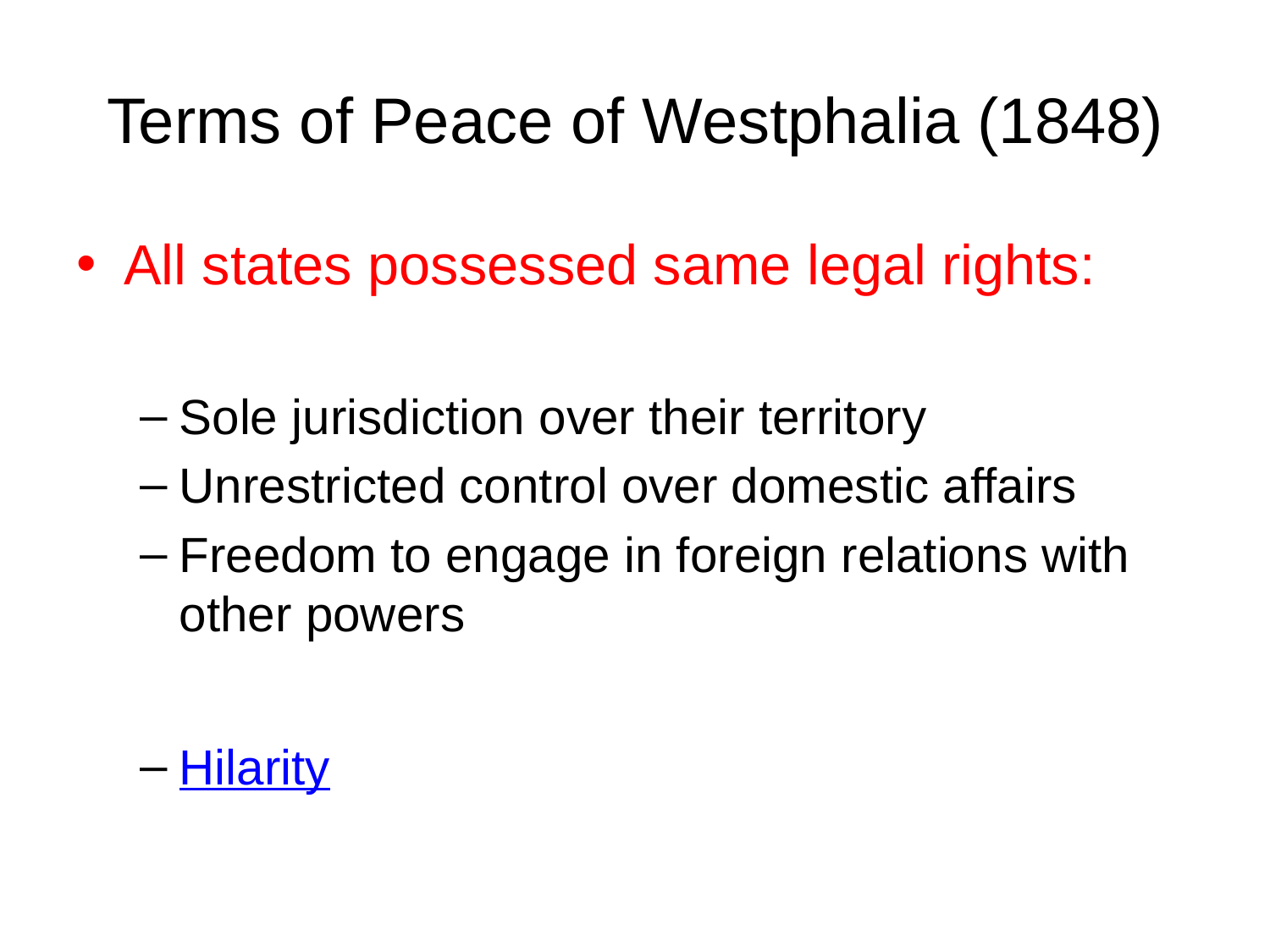

# Terms of Peace of Westphalia (1848)
All states possessed same legal rights:

Sole jurisdiction over their territory
Unrestricted control over domestic affairs
Freedom to engage in foreign relations with other powers

Hilarity